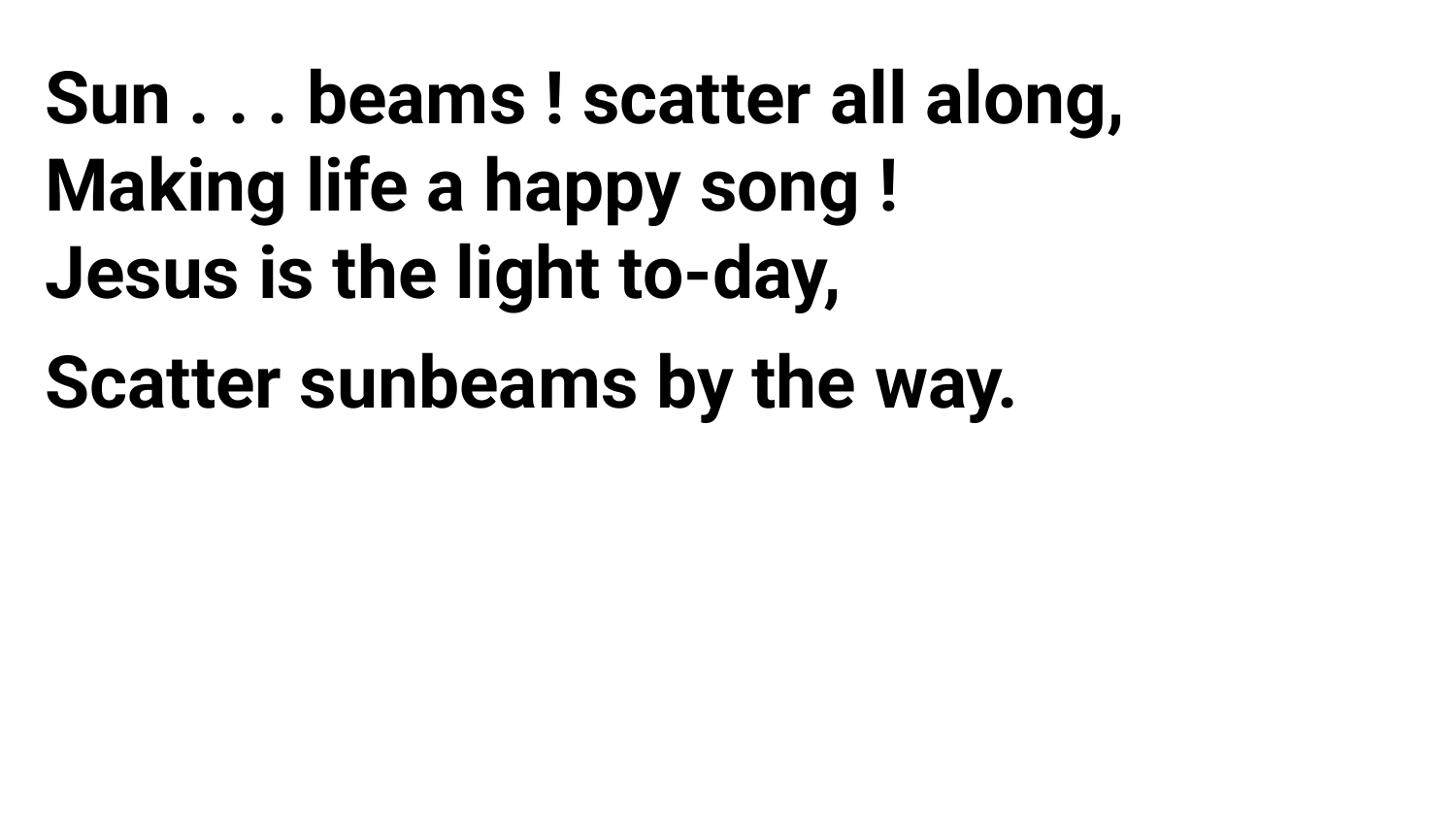

Sun . . . beams ! scatter all along,
Making life a happy song !
Jesus is the light to-day,
Scatter sunbeams by the way.